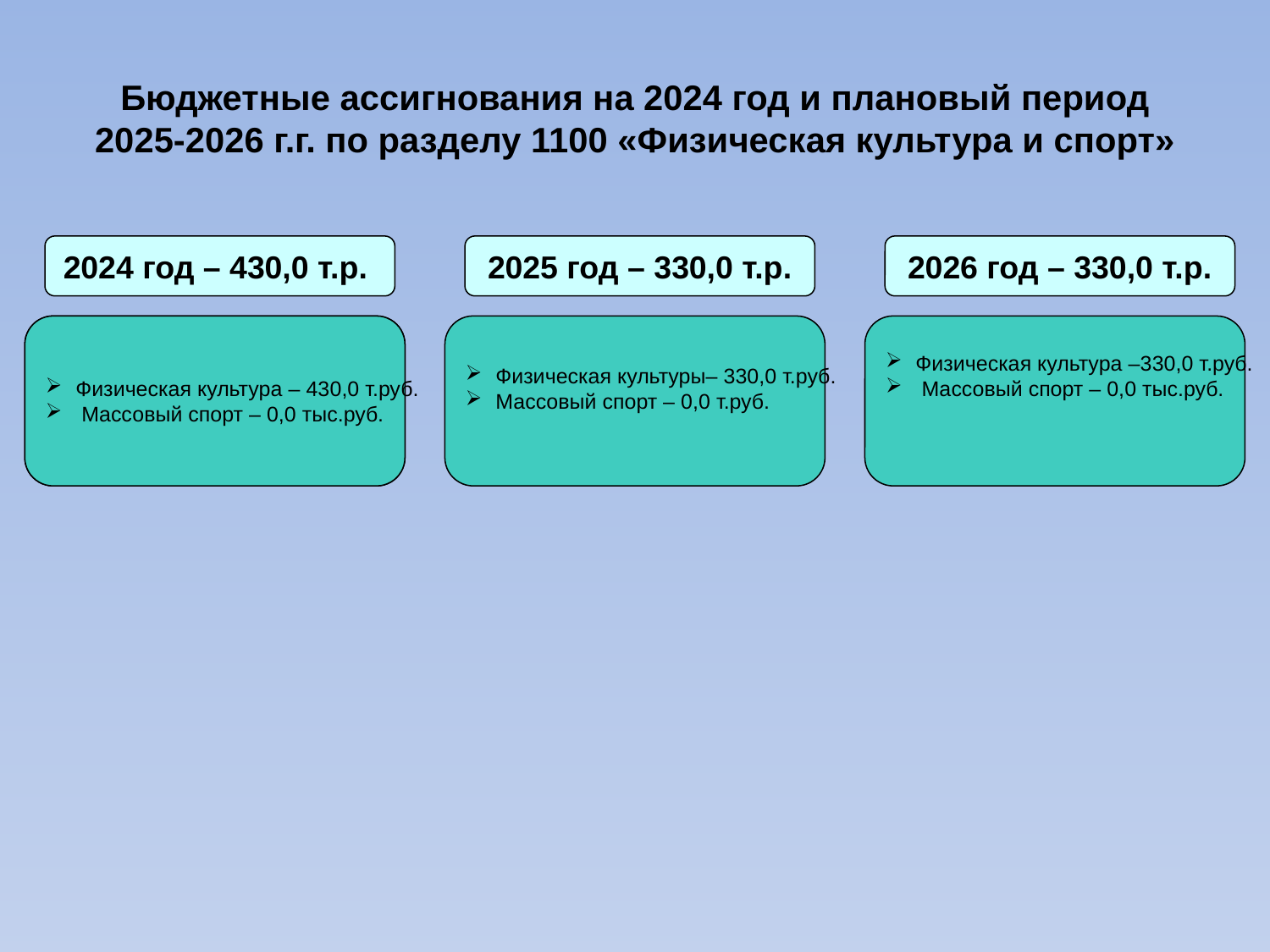

Бюджетные ассигнования на 2024 год и плановый период 2025-2026 г.г. по разделу 1100 «Физическая культура и спорт»
2024 год – 430,0 т.р.
2025 год – 330,0 т.р.
2026 год – 330,0 т.р.

Физическая культура – 430,0 т.руб.
 Массовый спорт – 0,0 тыс.руб.
Физическая культуры– 330,0 т.руб.
Массовый спорт – 0,0 т.руб.

Физическая культура –330,0 т.руб.
 Массовый спорт – 0,0 тыс.руб.